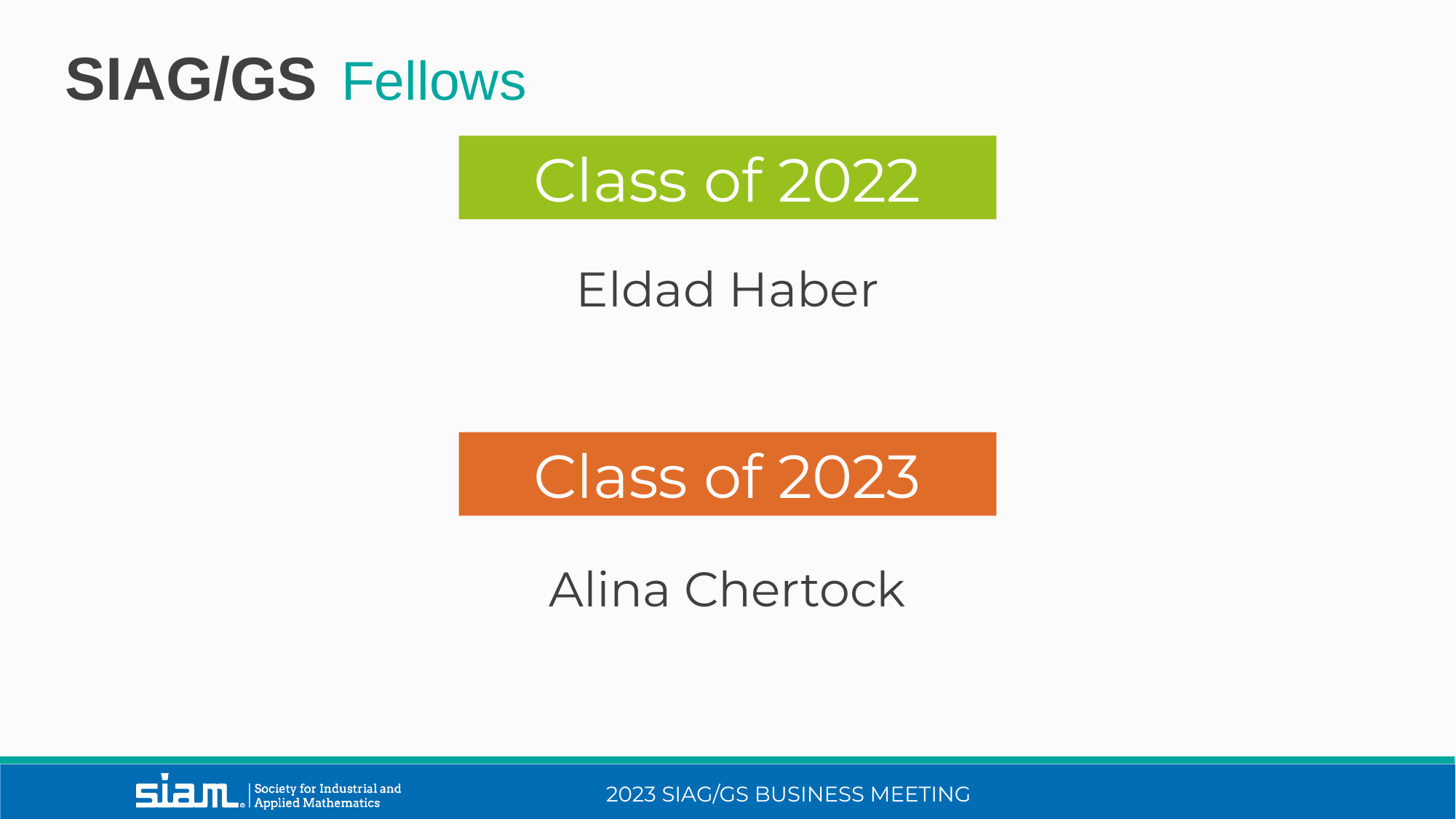

SIAG/GS  Fellows
Class of 2022
Eldad Haber
Class of 2023
Alina Chertock
2023 SIAG/GS Business meeting